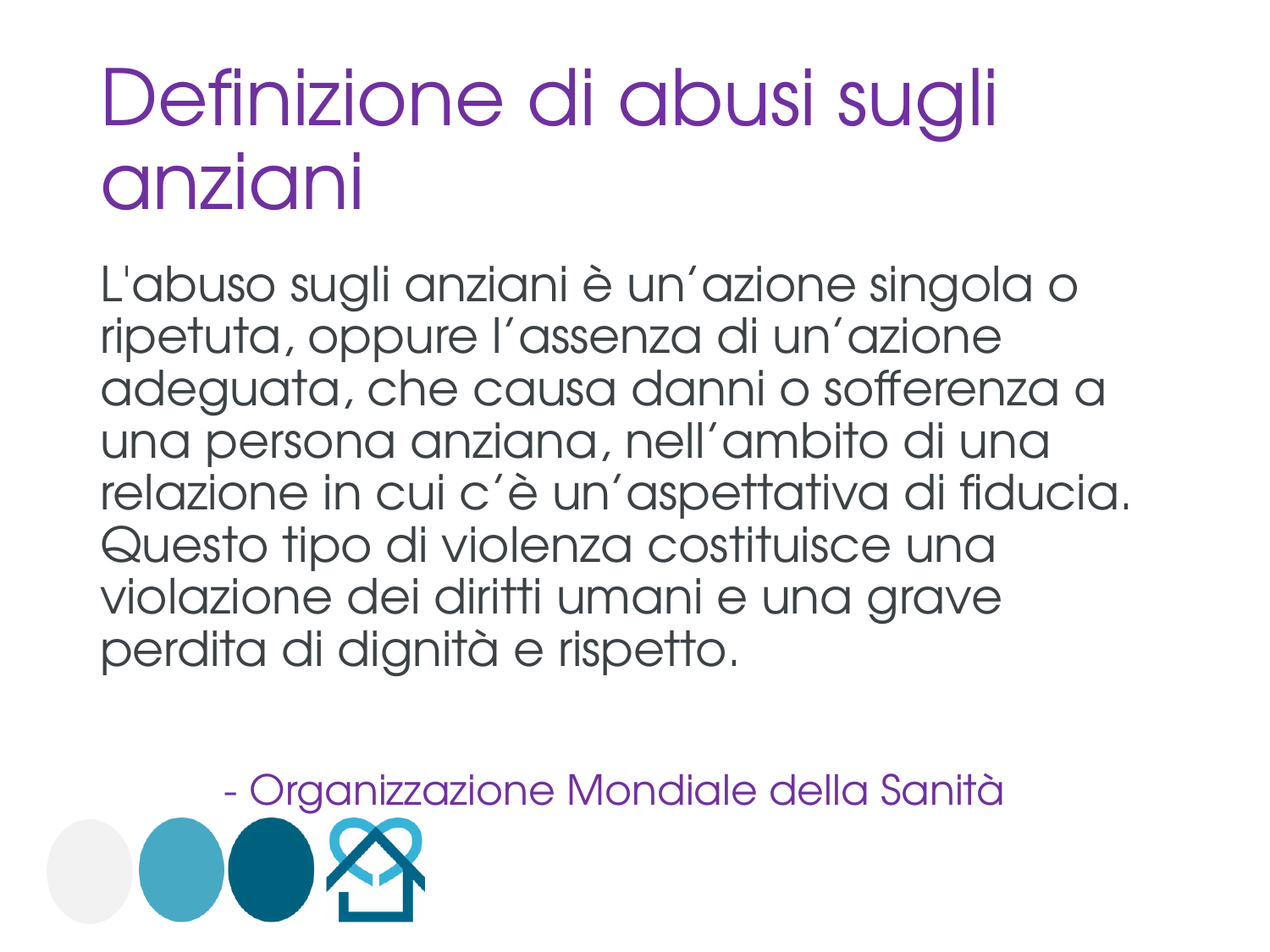

# Definizione di abusi sugli anziani
L'abuso sugli anziani è un’azione singola o ripetuta, oppure l’assenza di un’azione adeguata, che causa danni o sofferenza a una persona anziana, nell’ambito di una relazione in cui c’è un’aspettativa di fiducia. Questo tipo di violenza costituisce una violazione dei diritti umani e una grave perdita di dignità e rispetto.

		- Organizzazione Mondiale della Sanità